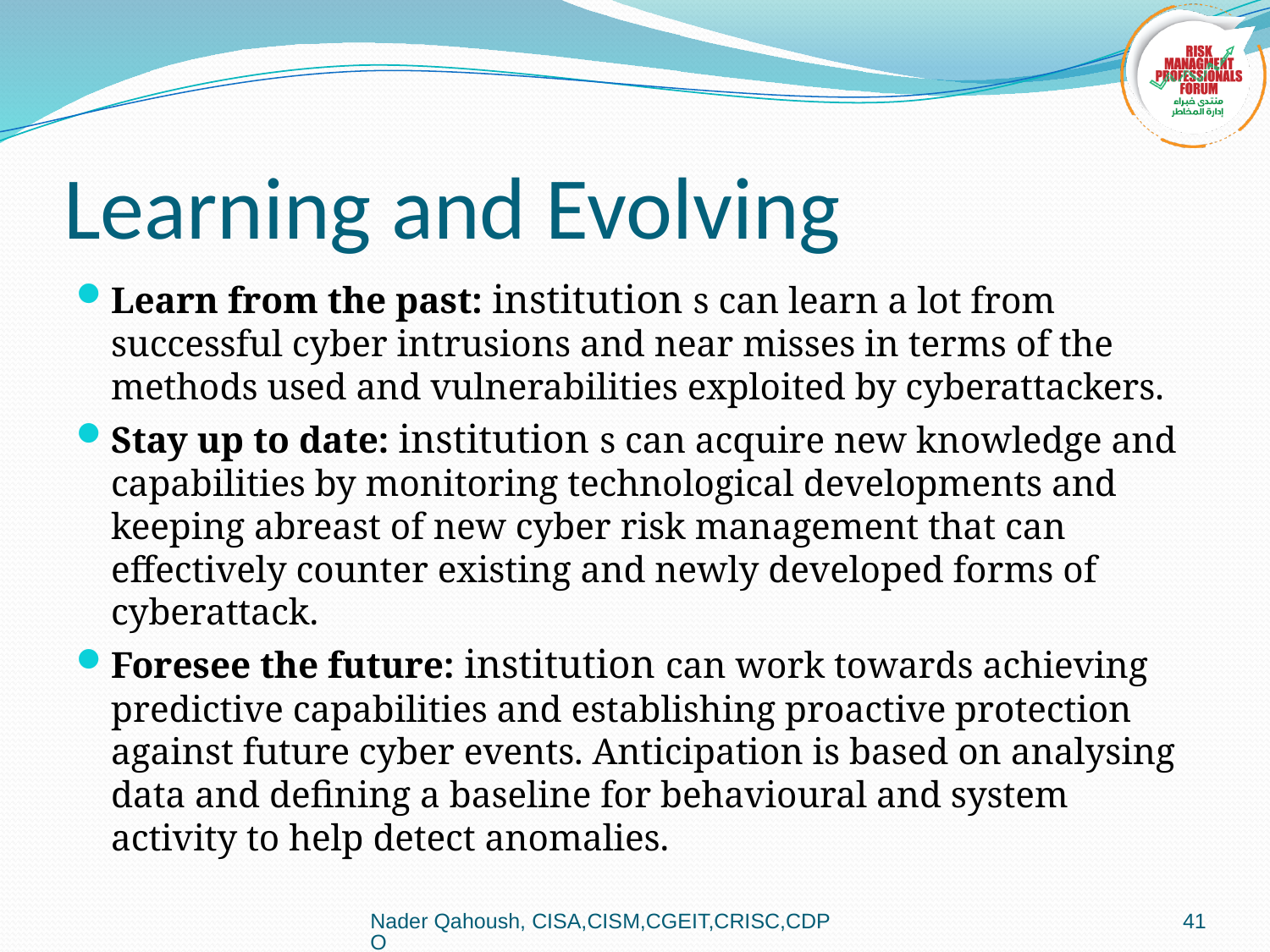

# Learning and Evolving
Learn from the past: institution s can learn a lot from successful cyber intrusions and near misses in terms of the methods used and vulnerabilities exploited by cyberattackers.
Stay up to date: institution s can acquire new knowledge and capabilities by monitoring technological developments and keeping abreast of new cyber risk management that can effectively counter existing and newly developed forms of cyberattack.
Foresee the future: institution can work towards achieving predictive capabilities and establishing proactive protection against future cyber events. Anticipation is based on analysing data and defining a baseline for behavioural and system activity to help detect anomalies.

Nader Qahoush, CISA,CISM,CGEIT,CRISC,CDPO
41